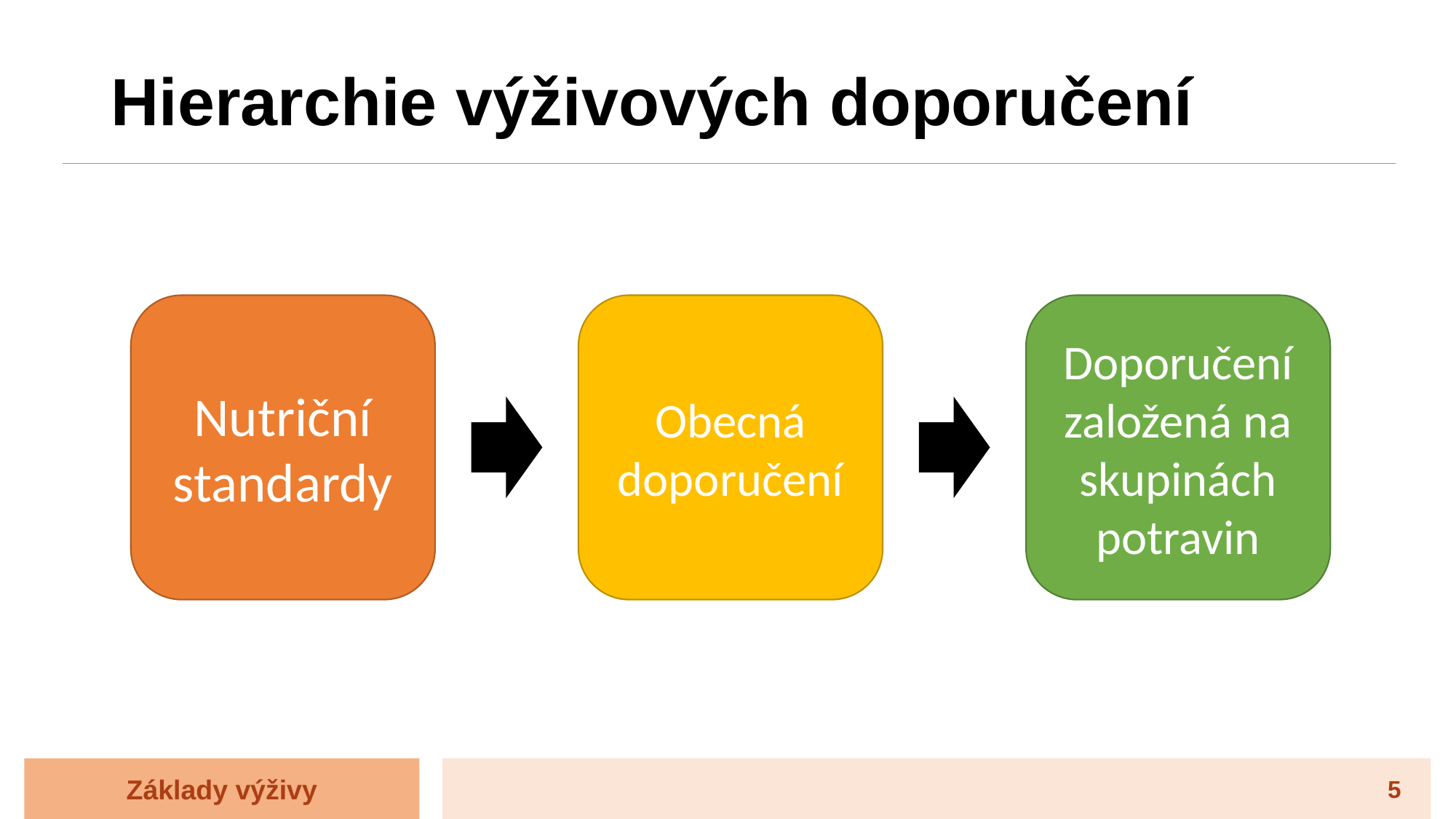

# Hierarchie výživových doporučení
Nutriční standardy
Obecná doporučení
Doporučení založená na skupinách potravin

Základy výživy
5